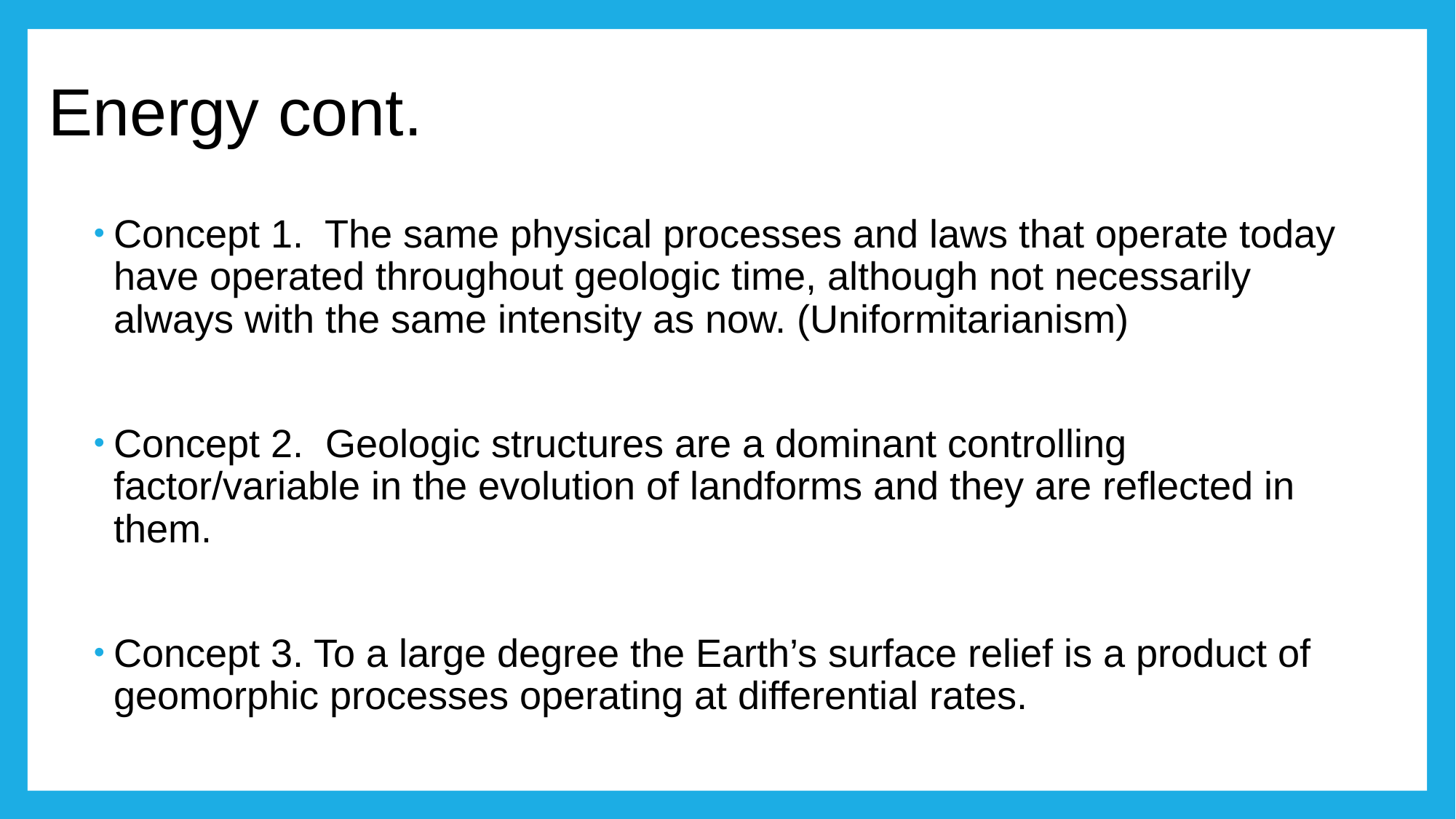

# Energy cont.
Concept 1.  The same physical processes and laws that operate today have operated throughout geologic time, although not necessarily always with the same intensity as now. (Uniformitarianism)

Concept 2.  Geologic structures are a dominant controlling factor/variable in the evolution of landforms and they are reflected in them.

Concept 3. To a large degree the Earth’s surface relief is a product of geomorphic processes operating at differential rates.